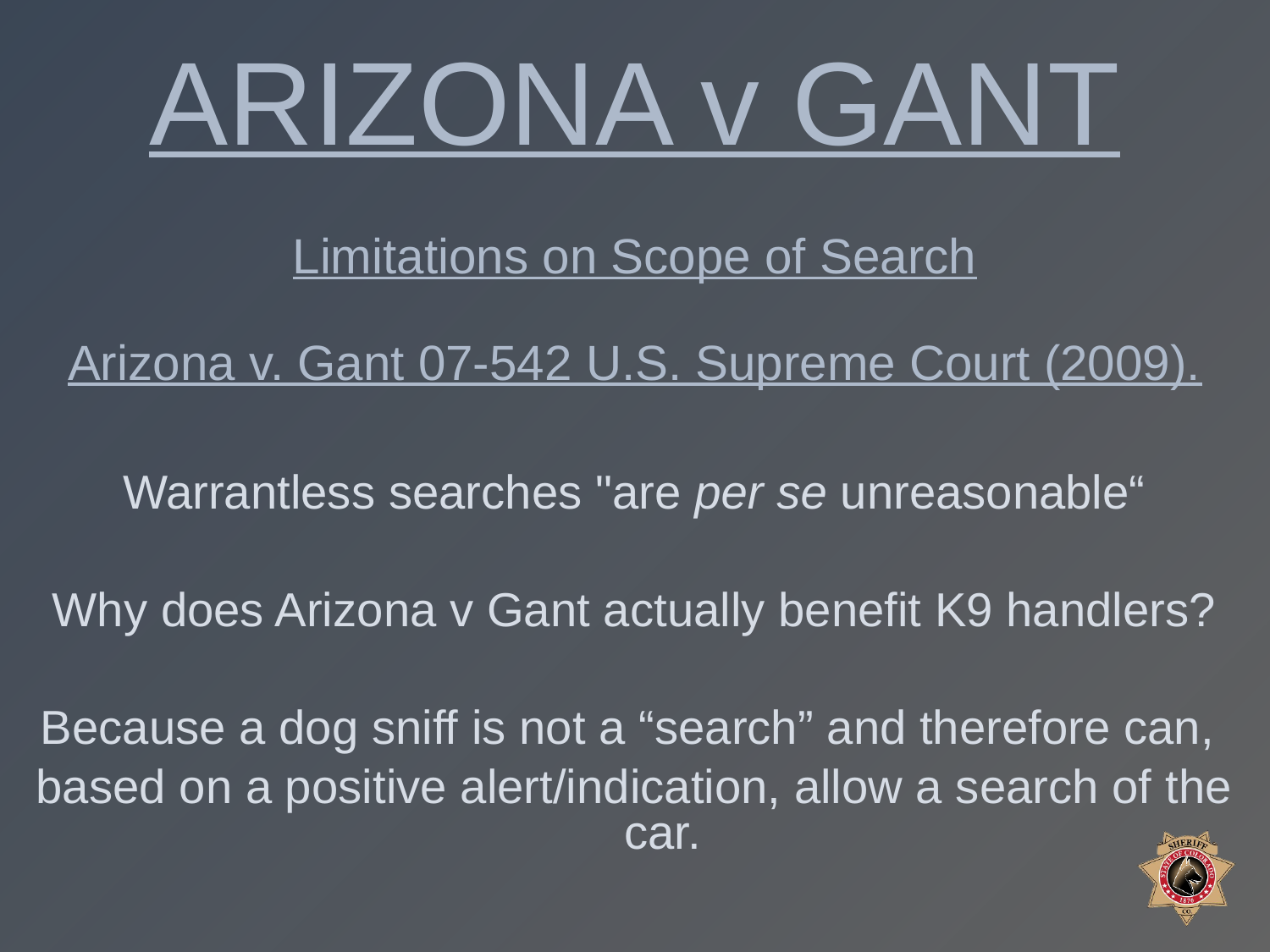

# ARIZONA v GANT Limitations on Scope of Search Arizona v. Gant 07-542 U.S. Supreme Court (2009).

Warrantless searches "are per se unreasonable“

Why does Arizona v Gant actually benefit K9 handlers?

Because a dog sniff is not a “search” and therefore can,
based on a positive alert/indication, allow a search of the car.